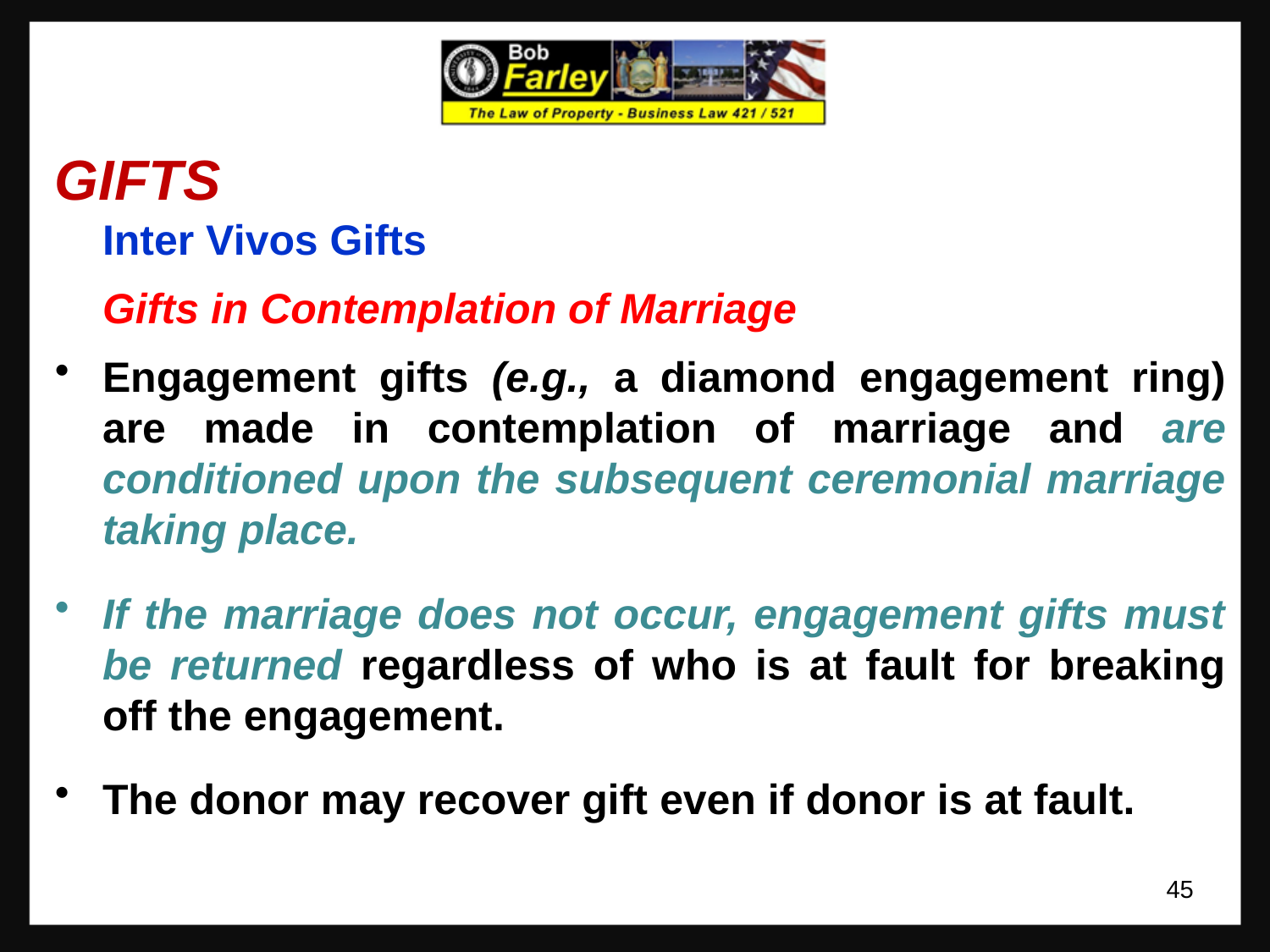

GIFTS
	Inter Vivos Gifts

	Gifts in Contemplation of Marriage

Engagement gifts (e.g., a diamond engagement ring) are made in contemplation of marriage and are conditioned upon the subsequent ceremonial marriage taking place.

If the marriage does not occur, engagement gifts must be returned regardless of who is at fault for breaking off the engagement.

The donor may recover gift even if donor is at fault.
45